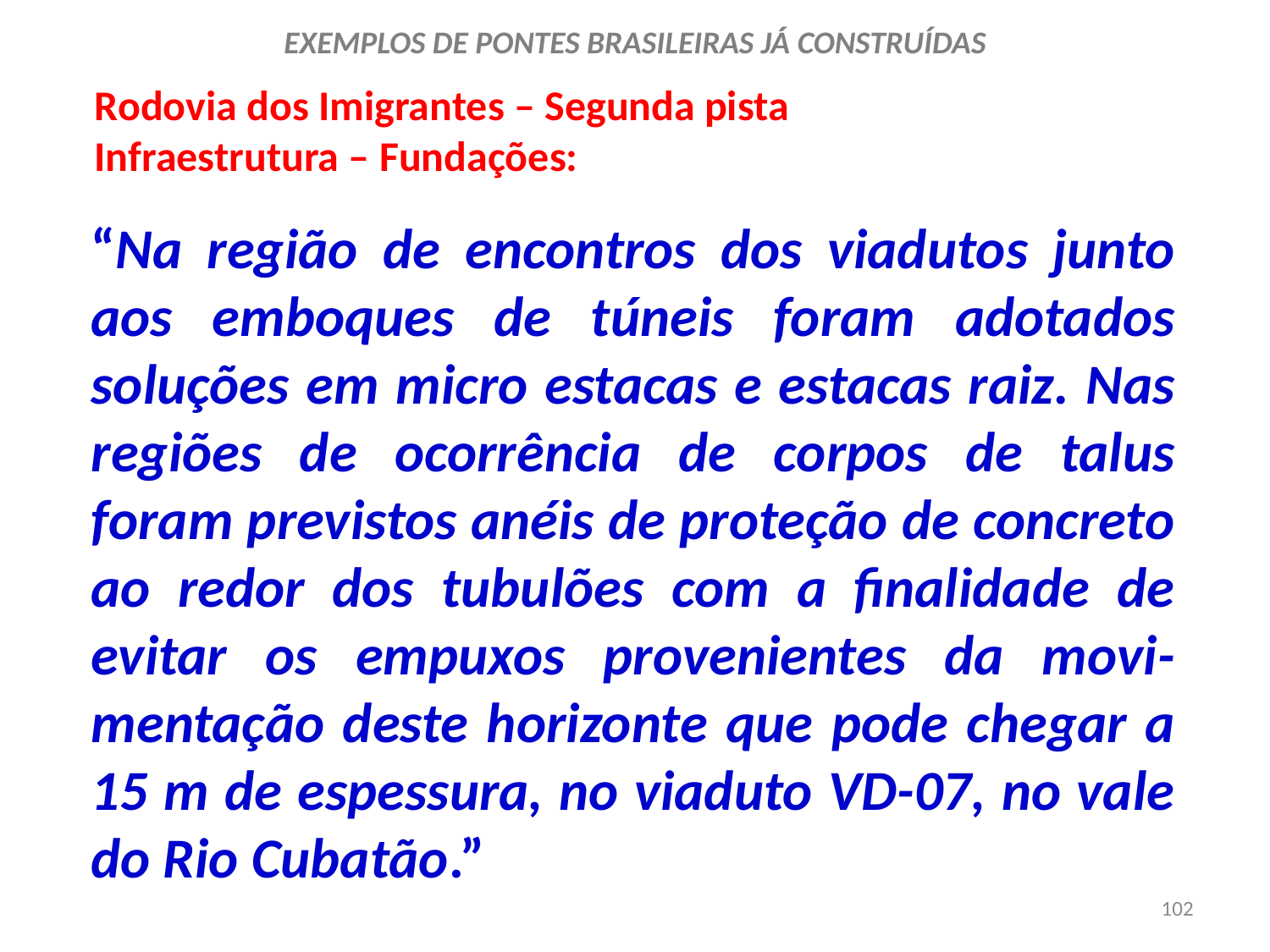

EXEMPLOS DE PONTES BRASILEIRAS JÁ CONSTRUÍDAS
Rodovia dos Imigrantes – Segunda pista
Infraestrutura – Fundações:
“Na região de encontros dos viadutos junto aos emboques de túneis foram adotados soluções em micro estacas e estacas raiz. Nas regiões de ocorrência de corpos de talus foram previstos anéis de proteção de concreto ao redor dos tubulões com a finalidade de evitar os empuxos provenientes da movi-mentação deste horizonte que pode chegar a 15 m de espessura, no viaduto VD-07, no vale do Rio Cubatão.”
102